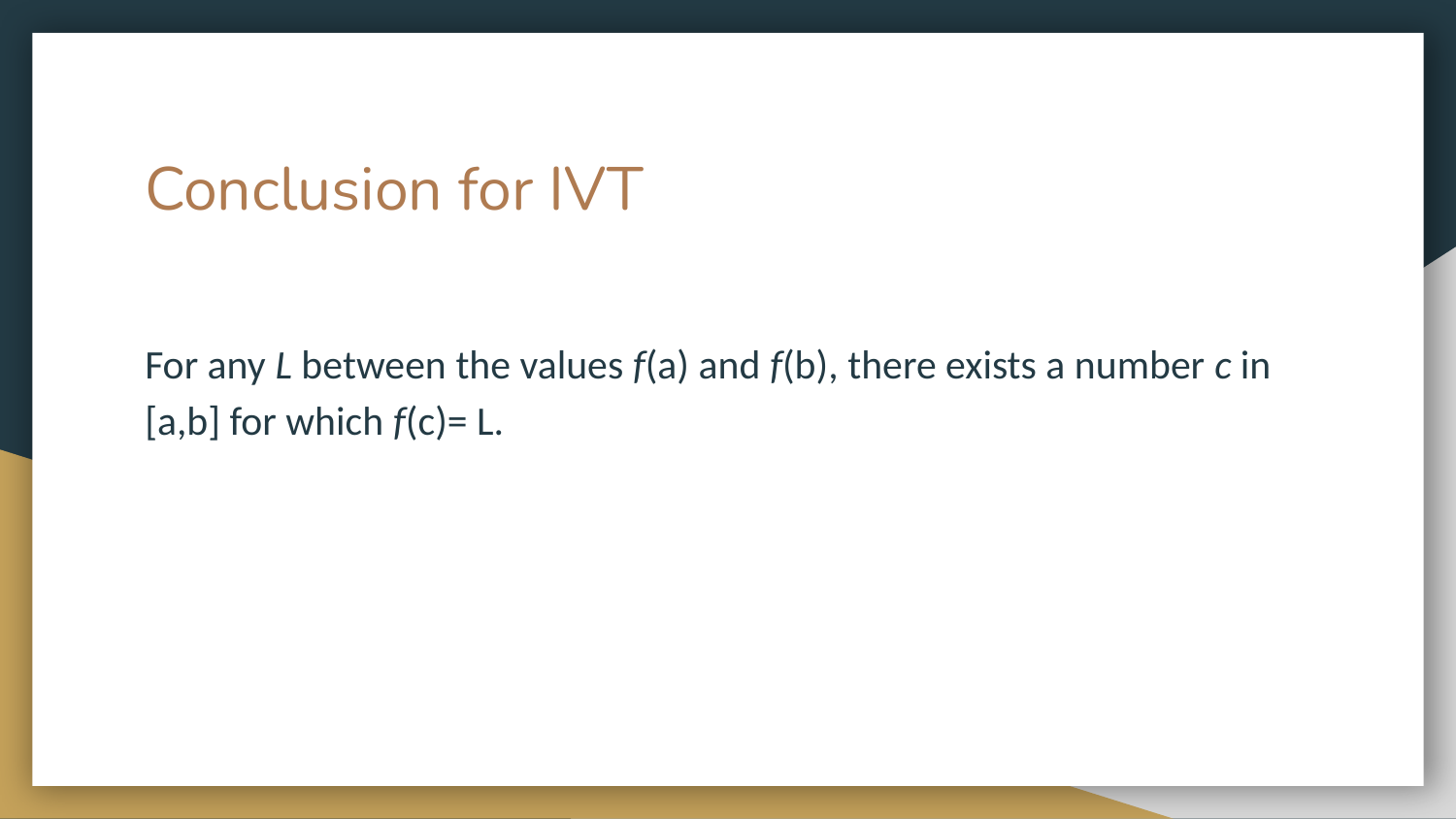

# Conclusion for IVT
For any L between the values f(a) and f(b), there exists a number c in [a,b] for which f(c)= L.